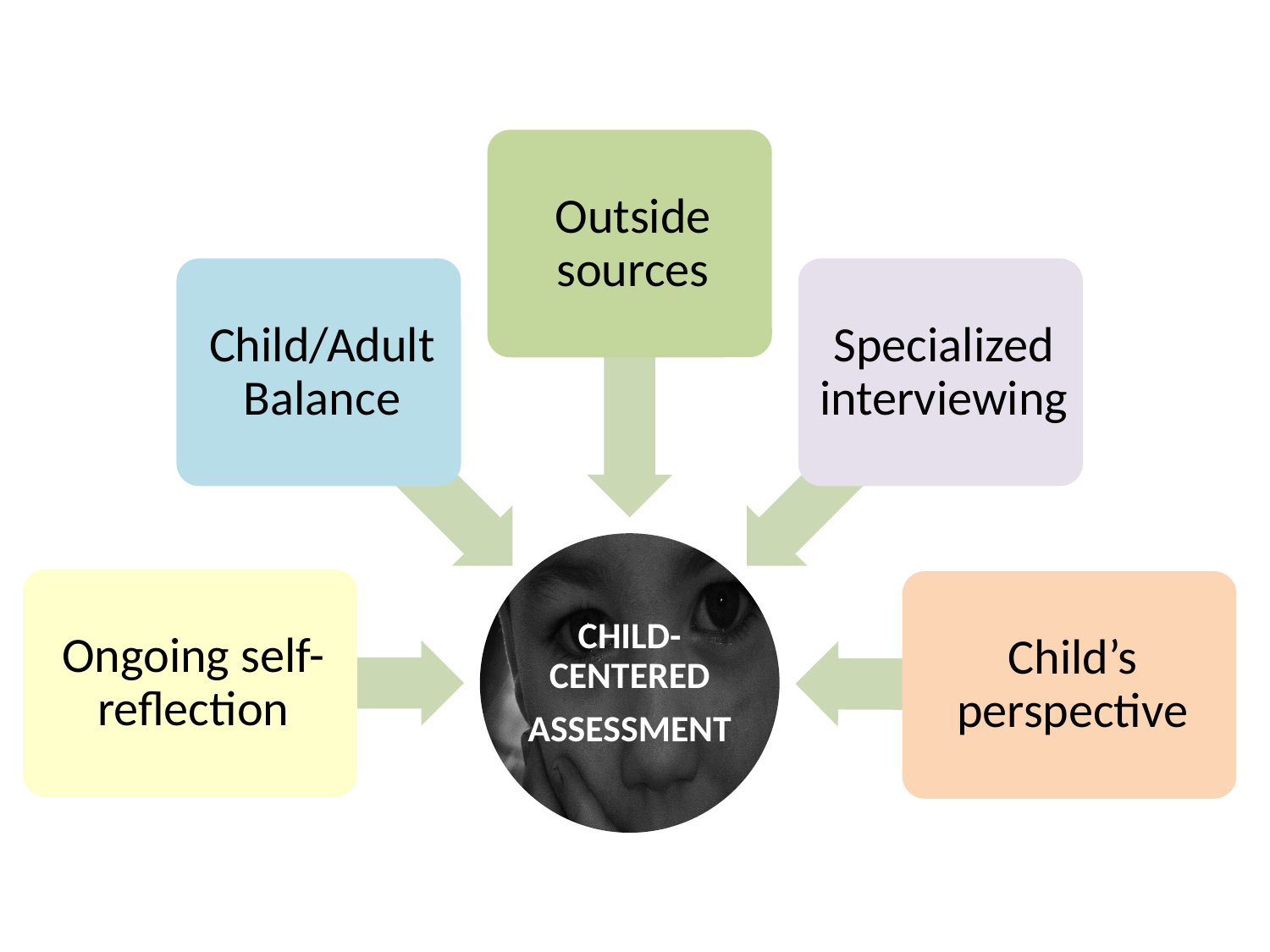

CHILD-CENTERED
ASSESSMENT
Ongoing self-reflection
Child/Adult Balance
Outside sources
Specialized interviewing
Child’s perspective